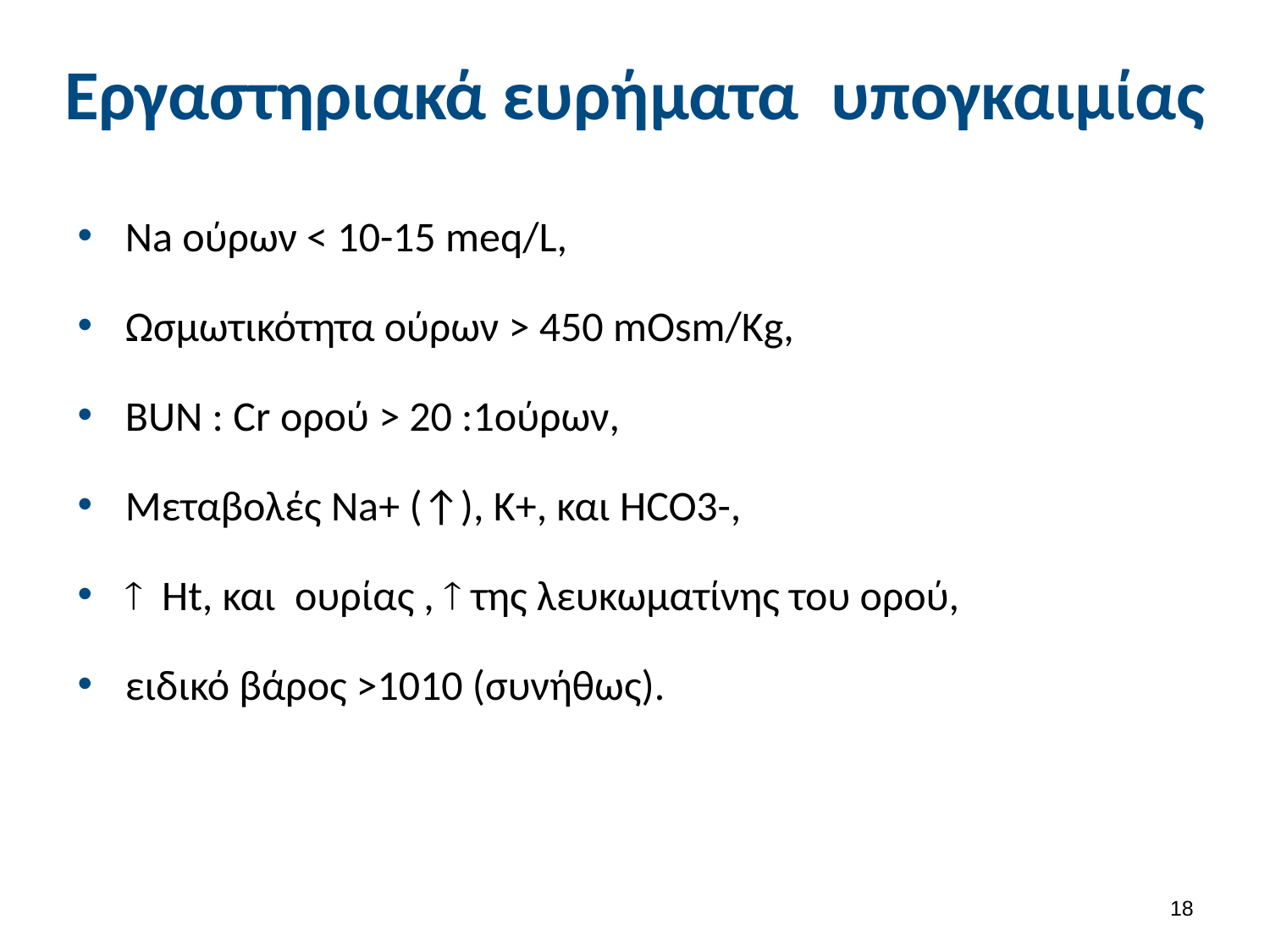

# Εργαστηριακά ευρήματα  υπογκαιμίας
Na ούρων < 10-15 meq/L,
Ωσμωτικότητα ούρων > 450 mOsm/Kg,
BUN : Cr ορού > 20 :1ούρων,
Μεταβολές Na+ (↑), K+, και HCO3-,
↑  Ht, και  ουρίας , ↑ της λευκωματίνης του ορού,
ειδικό βάρος >1010 (συνήθως).
18